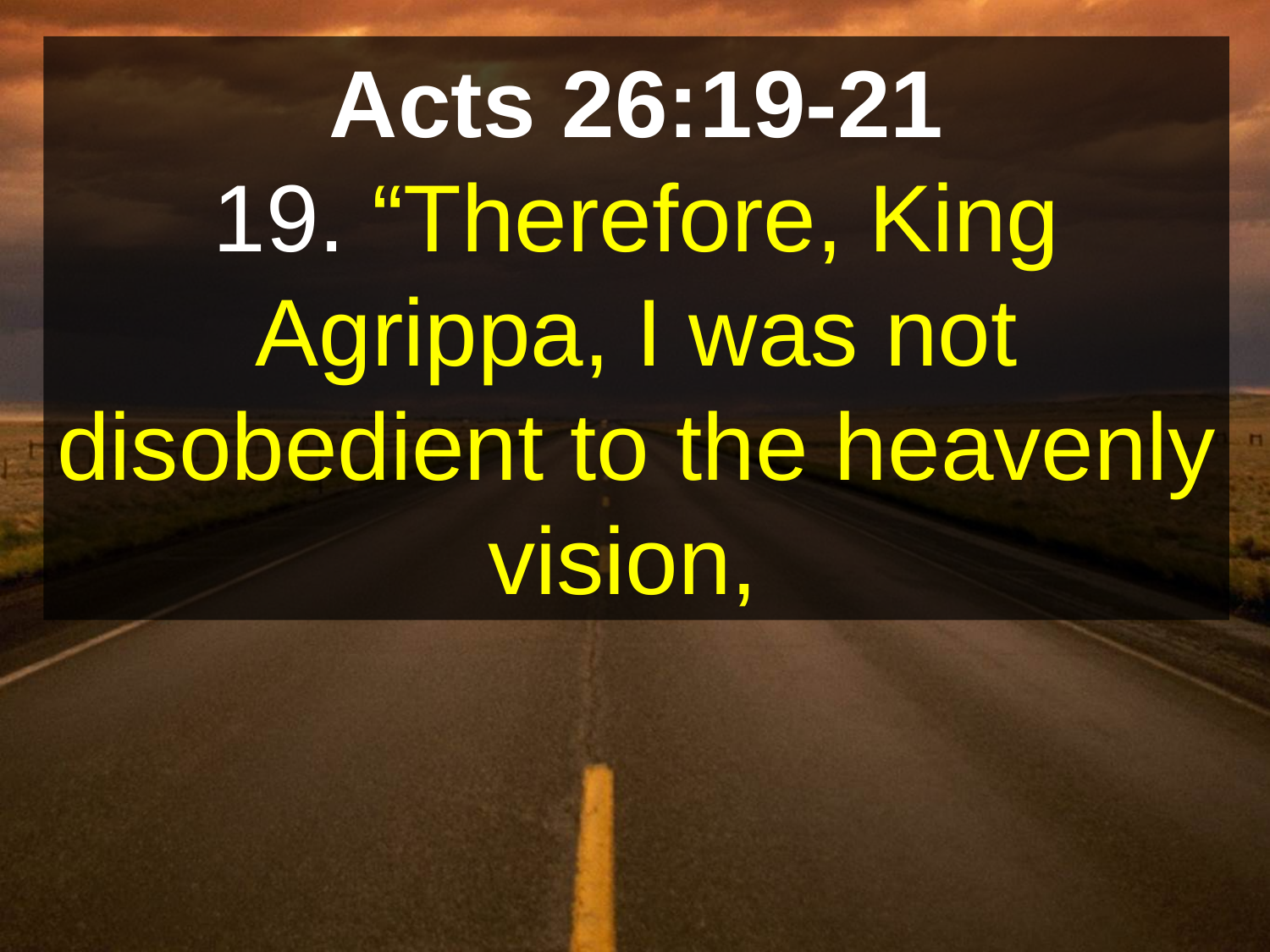

Acts 26:19-21
19. “Therefore, King Agrippa, I was not disobedient to the heavenly vision,